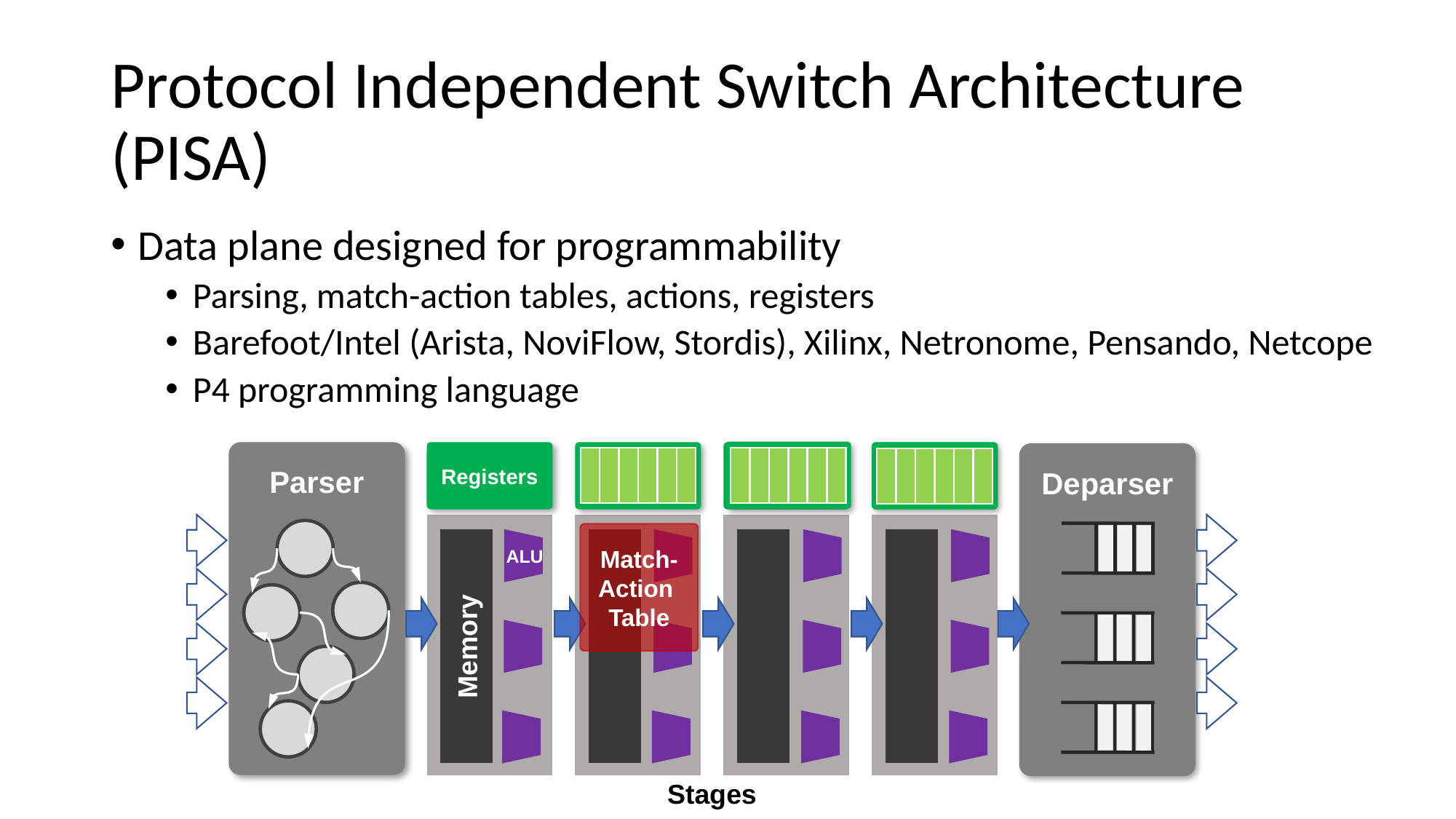

# Protocol Independent Switch Architecture (PISA)
Data plane designed for programmability
Parsing, match-action tables, actions, registers
Barefoot/Intel (Arista, NoviFlow, Stordis), Xilinx, Netronome, Pensando, Netcope
P4 programming language

Parser

Registers

Deparser

Match-
Action
Table
Memory

ALU

Stages